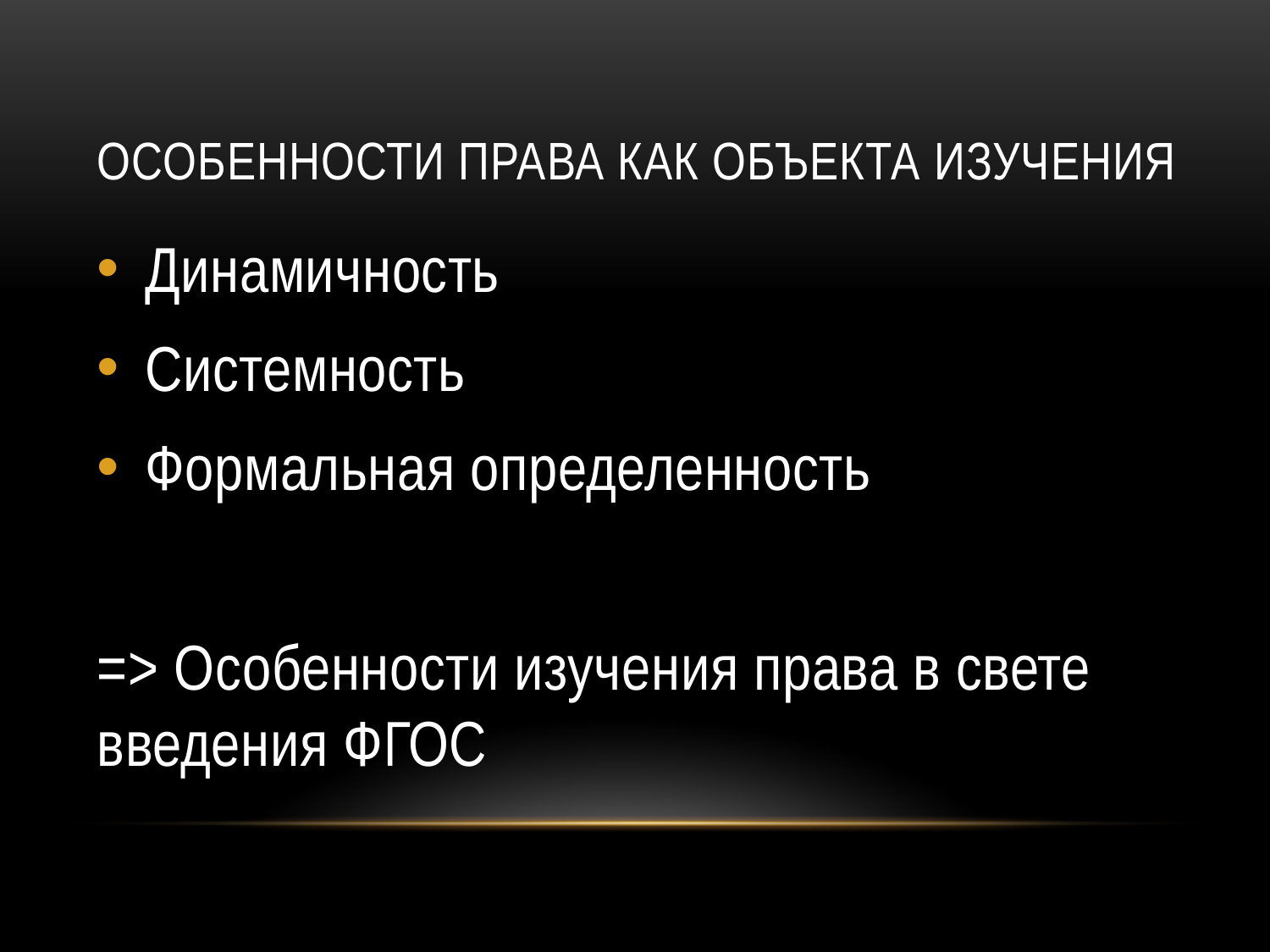

# Особенности права как объекта изучения
Динамичность
Системность
Формальная определенность

=> Особенности изучения права в свете введения ФГОС